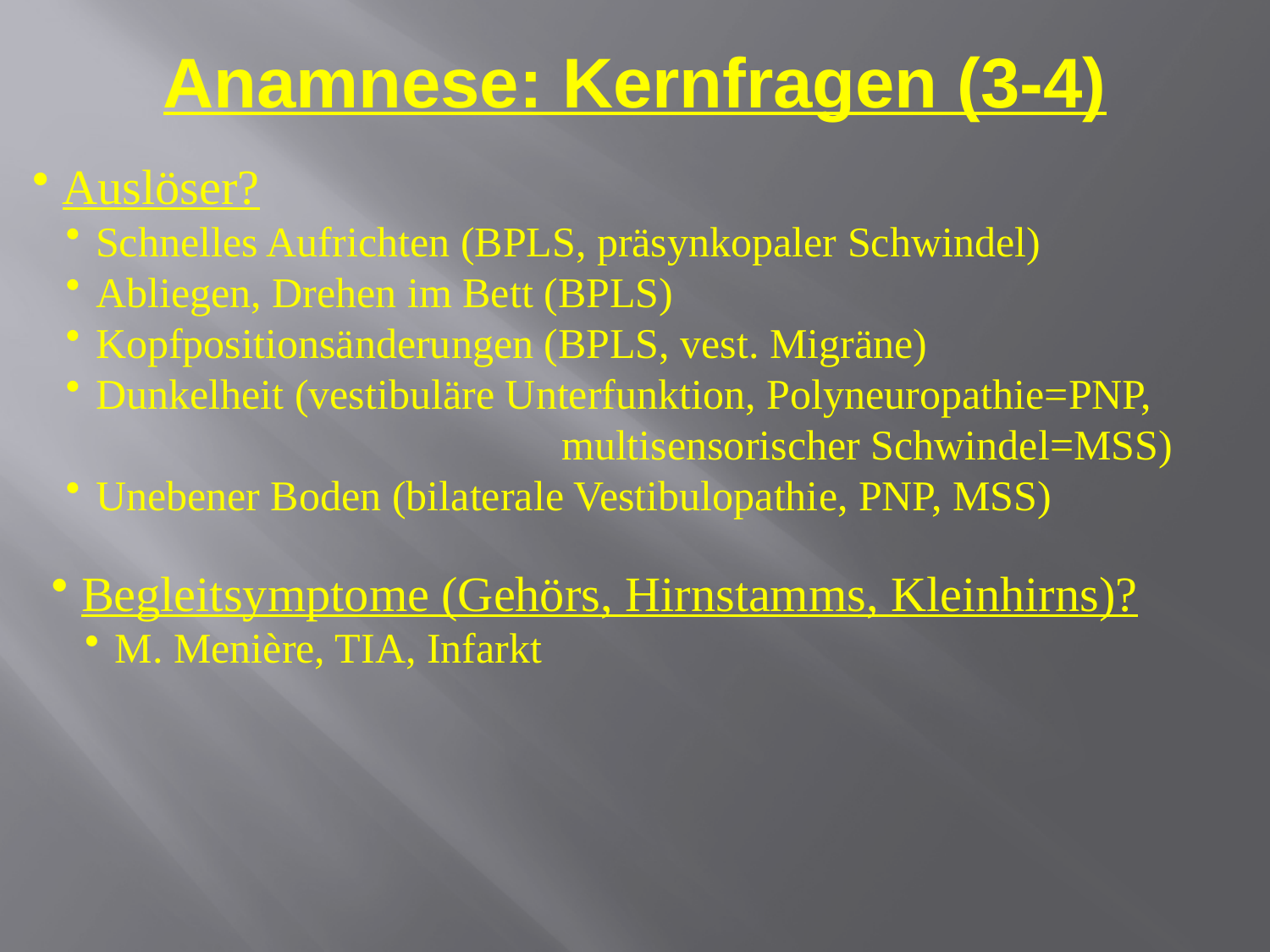

# Anamnese: Kernfragen (3-4)
Auslöser?
Schnelles Aufrichten (BPLS, präsynkopaler Schwindel)
Abliegen, Drehen im Bett (BPLS)
Kopfpositionsänderungen (BPLS, vest. Migräne)
Dunkelheit (vestibuläre Unterfunktion, Polyneuropathie=PNP,
                                            multisensorischer Schwindel=MSS)
Unebener Boden (bilaterale Vestibulopathie, PNP, MSS)
Begleitsymptome (Gehörs, Hirnstamms, Kleinhirns)?
M. Menière, TIA, Infarkt